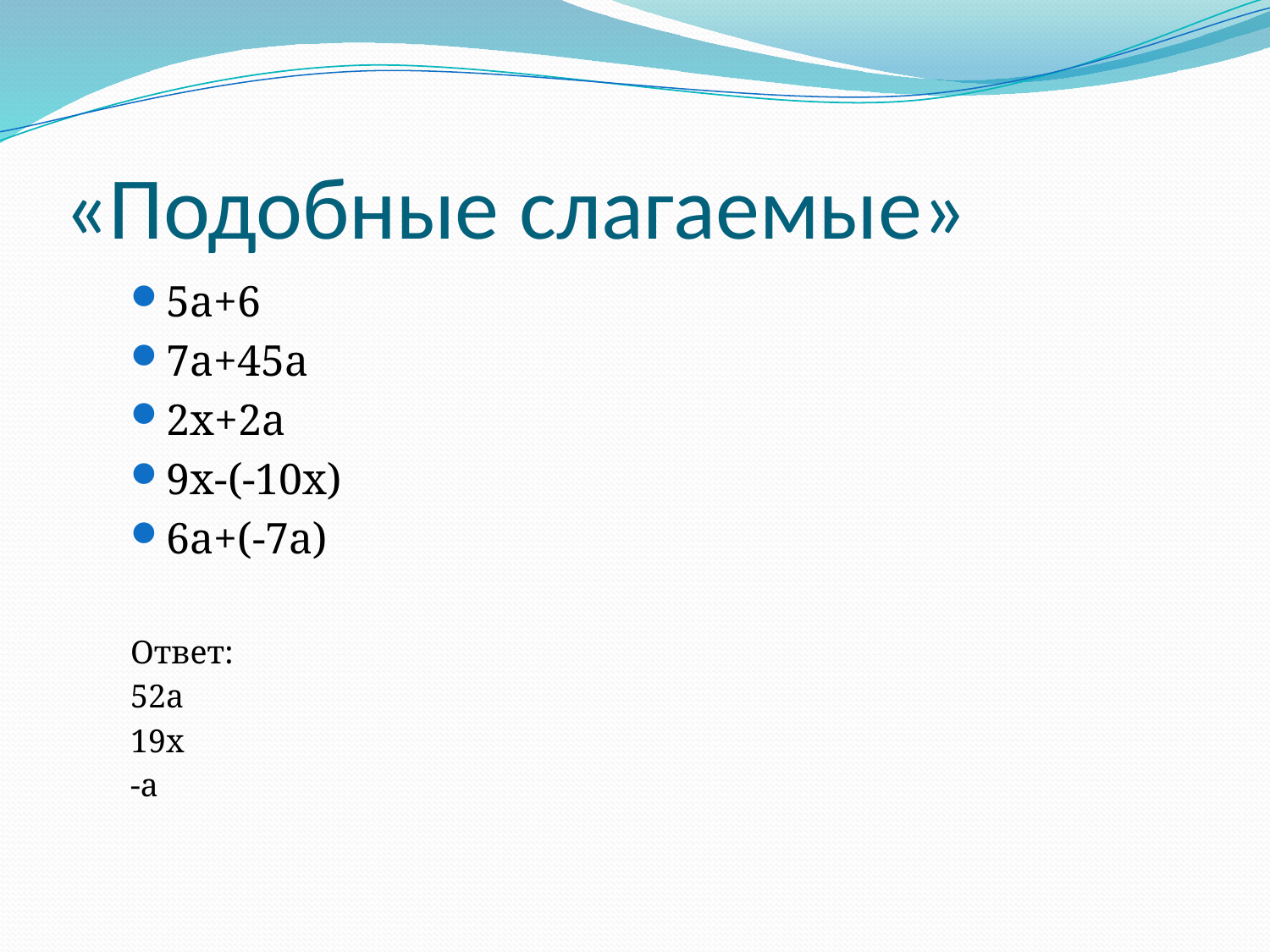

# «Подобные слагаемые»
5a+6
7а+45а
2х+2а
9х-(-10х)
6а+(-7а)

Ответ:
52a
19x
-a